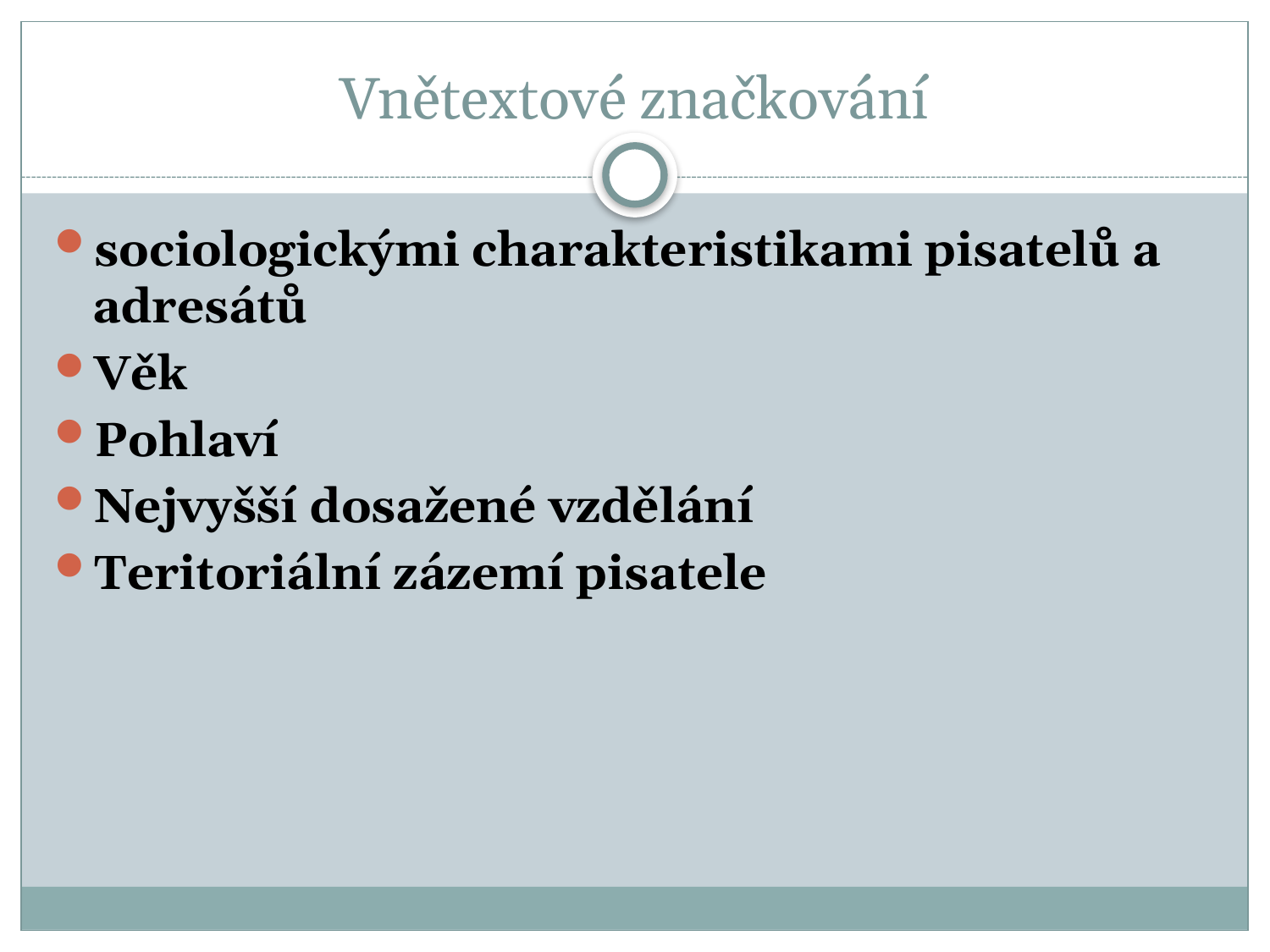

# Vnětextové značkování
sociologickými charakteristikami pisatelů a adresátů
Věk
Pohlaví
Nejvyšší dosažené vzdělání
Teritoriální zázemí pisatele